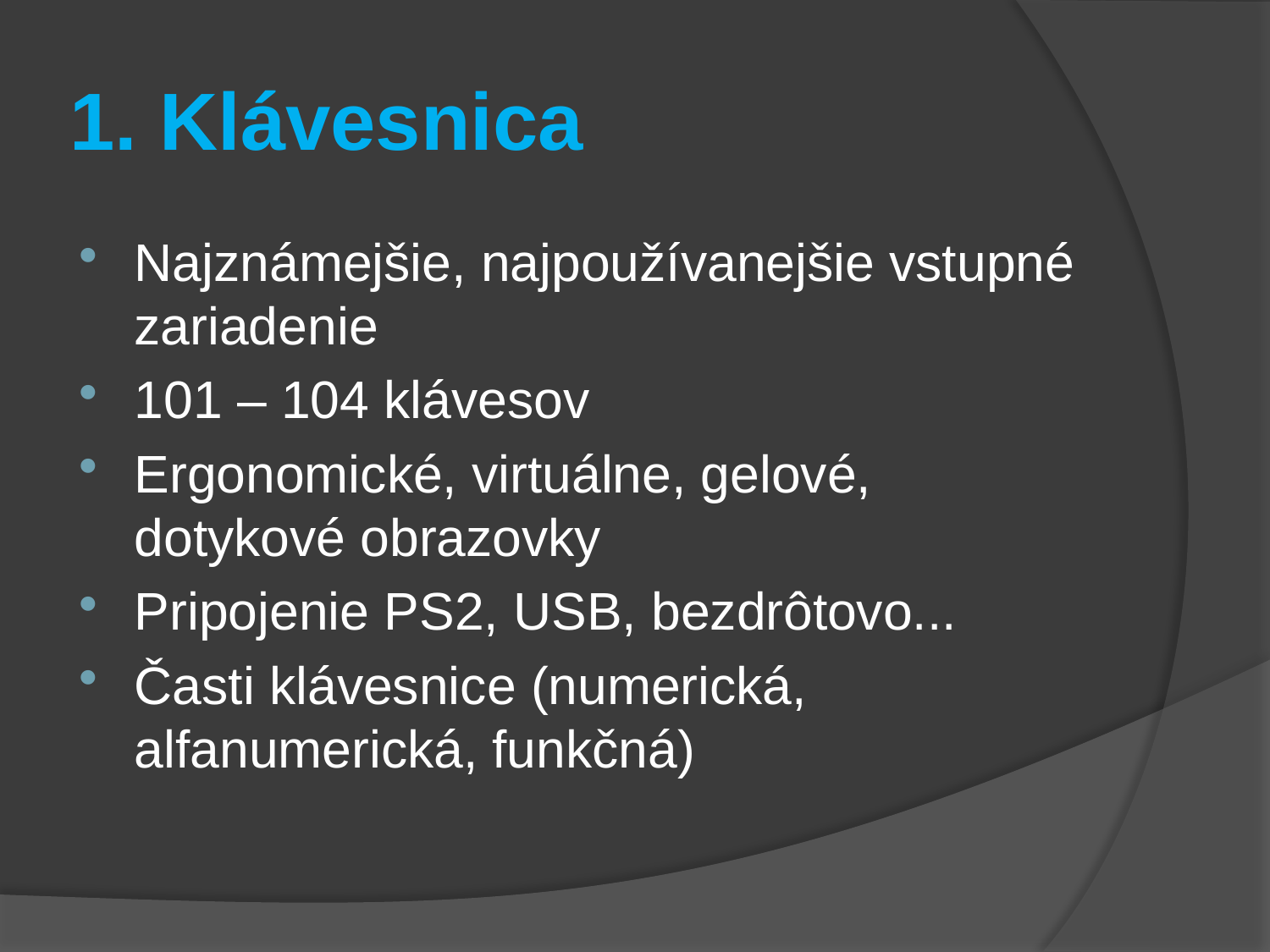

# 1. Klávesnica
Najznámejšie, najpoužívanejšie vstupné zariadenie
101 – 104 klávesov
Ergonomické, virtuálne, gelové, dotykové obrazovky
Pripojenie PS2, USB, bezdrôtovo...
Časti klávesnice (numerická, alfanumerická, funkčná)